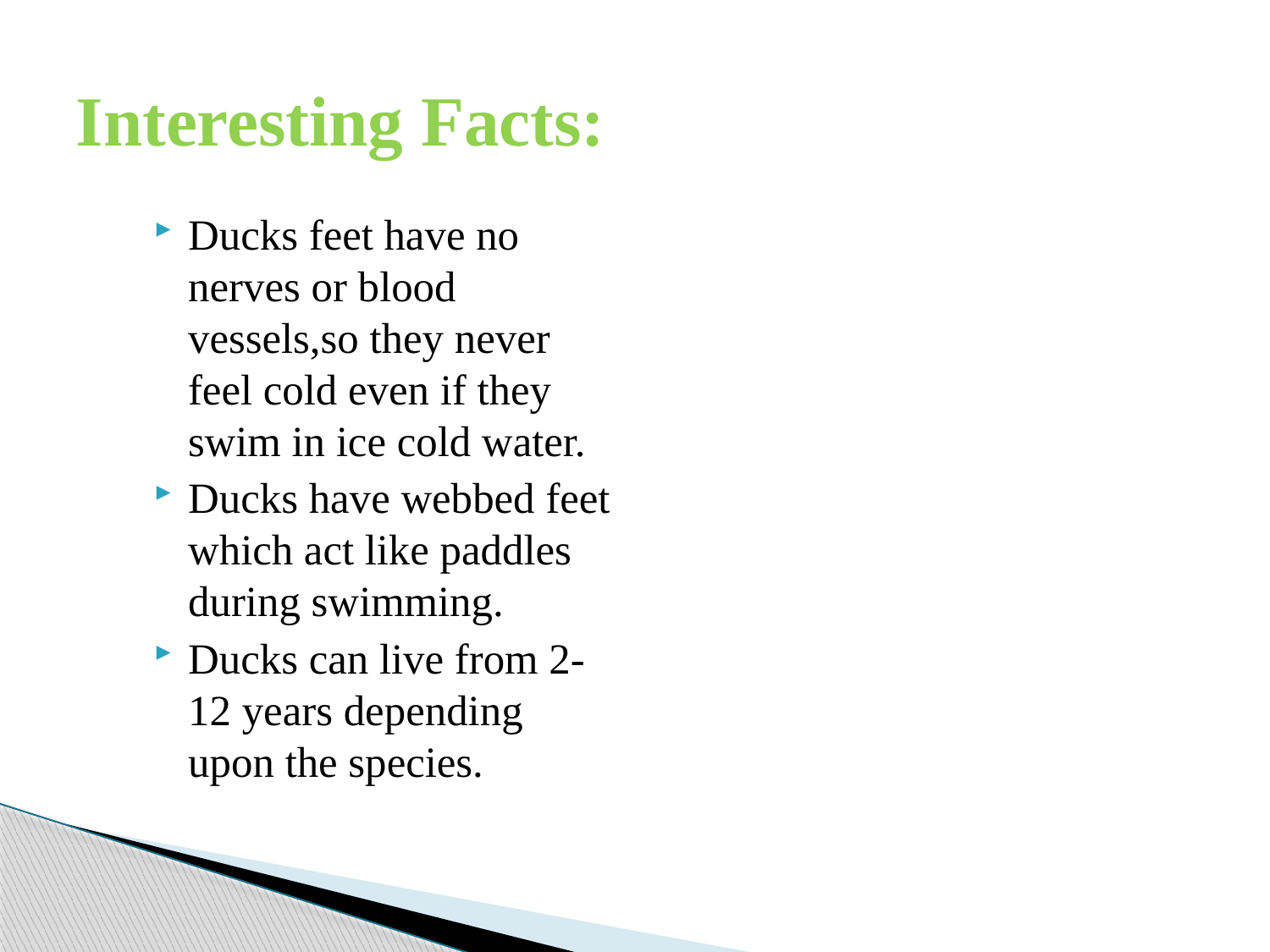

# Interesting Facts:
Ducks feet have no nerves or blood vessels,so they never feel cold even if they swim in ice cold water.
Ducks have webbed feet which act like paddles during swimming.
Ducks can live from 2-12 years depending upon the species.